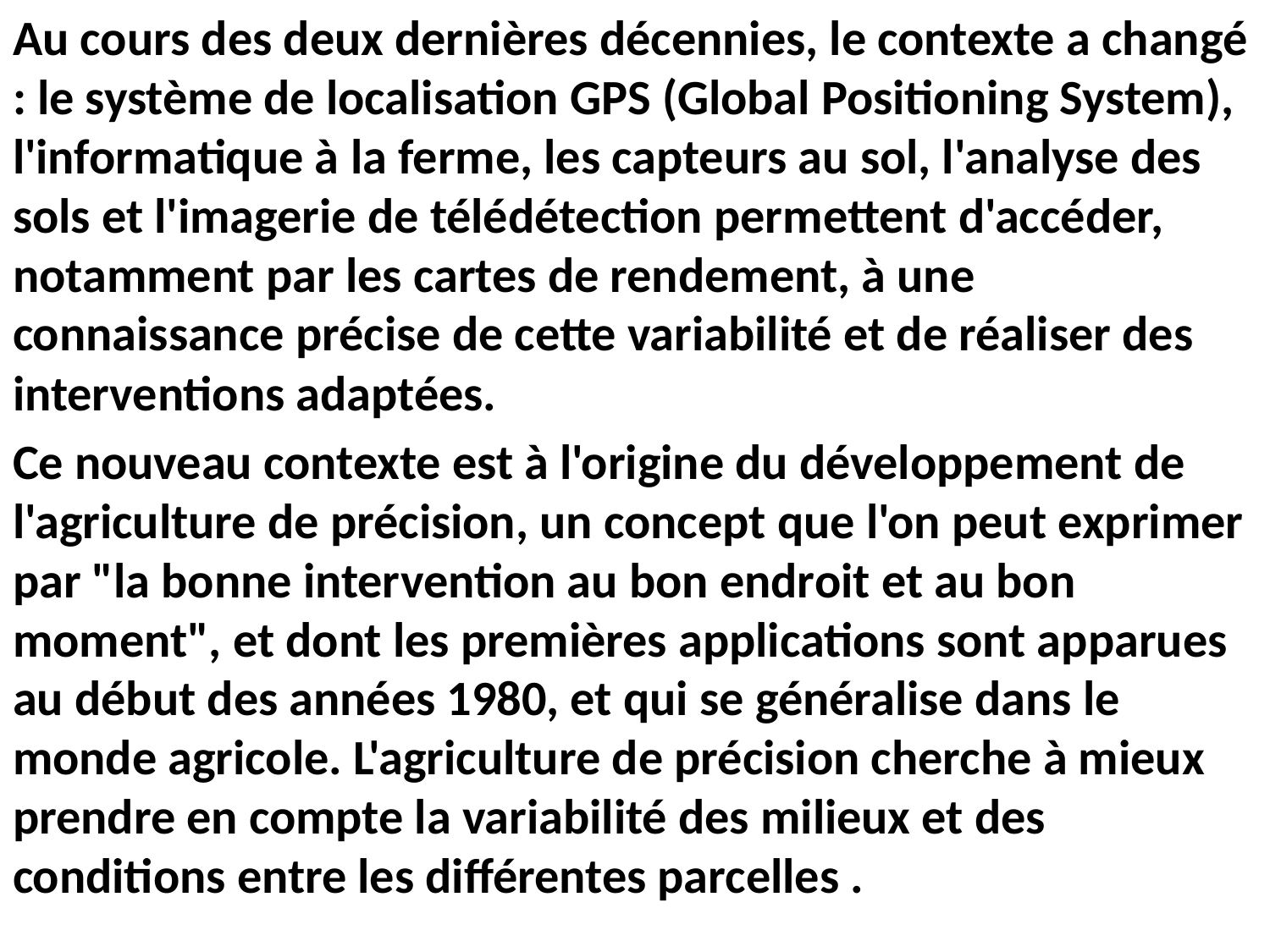

Au cours des deux dernières décennies, le contexte a changé : le système de localisation GPS (Global Positioning System), l'informatique à la ferme, les capteurs au sol, l'analyse des sols et l'imagerie de télédétection permettent d'accéder, notamment par les cartes de rendement, à une connaissance précise de cette variabilité et de réaliser des interventions adaptées.
Ce nouveau contexte est à l'origine du développement de l'agriculture de précision, un concept que l'on peut exprimer par "la bonne intervention au bon endroit et au bon moment", et dont les premières applications sont apparues au début des années 1980, et qui se généralise dans le monde agricole. L'agriculture de précision cherche à mieux prendre en compte la variabilité des milieux et des conditions entre les différentes parcelles .